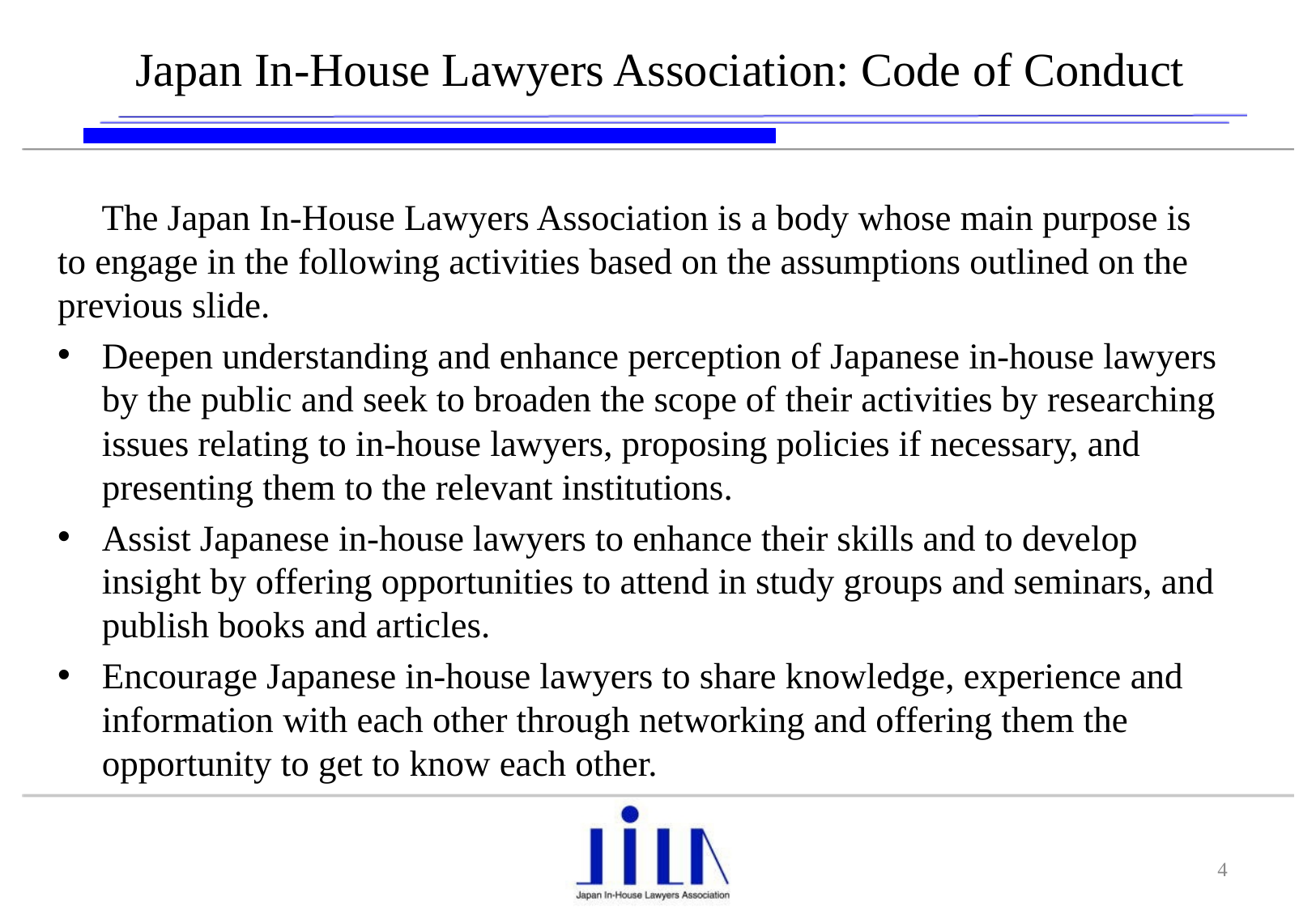

# Japan In-House Lawyers Association: Code of Conduct
　The Japan In-House Lawyers Association is a body whose main purpose is to engage in the following activities based on the assumptions outlined on the previous slide.
Deepen understanding and enhance perception of Japanese in-house lawyers by the public and seek to broaden the scope of their activities by researching issues relating to in-house lawyers, proposing policies if necessary, and presenting them to the relevant institutions.
Assist Japanese in-house lawyers to enhance their skills and to develop insight by offering opportunities to attend in study groups and seminars, and publish books and articles.
Encourage Japanese in-house lawyers to share knowledge, experience and information with each other through networking and offering them the opportunity to get to know each other.
4